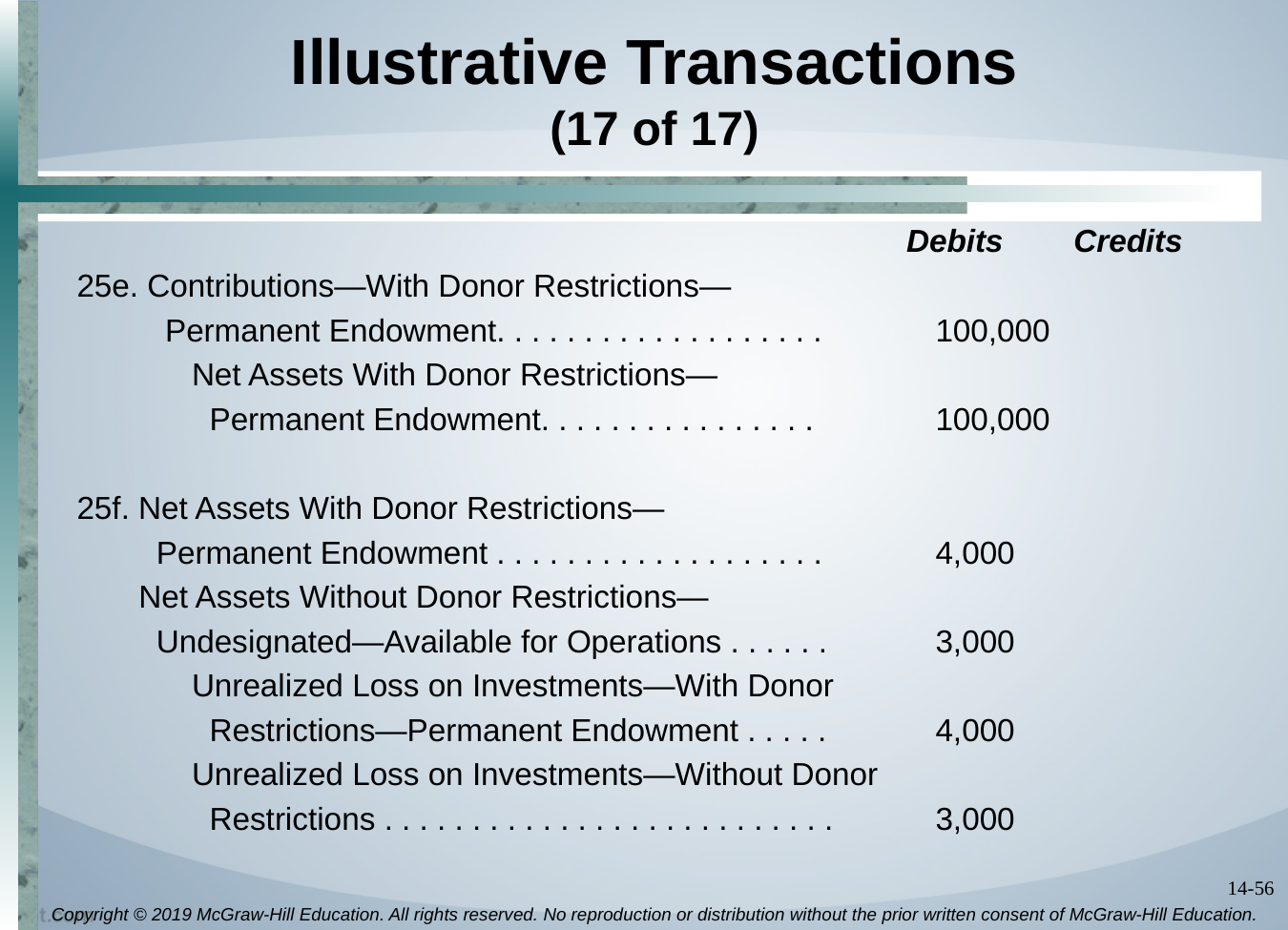

# Illustrative Transactions (17 of 17)
                                                                                              Debits        Credits
25e. Contributions—With Donor Restrictions—
          Permanent Endowment. . . . . . . . . . . . . . . . . . .	100,000
             Net Assets With Donor Restrictions—
               Permanent Endowment. . . . . . . . . . . . . . . .	100,000

25f. Net Assets With Donor Restrictions—
         Permanent Endowment . . . . . . . . . . . . . . . . . . .	4,000
       Net Assets Without Donor Restrictions—
         Undesignated—Available for Operations . . . . . .	3,000
             Unrealized Loss on Investments—With Donor
               Restrictions—Permanent Endowment . . . . .	4,000
             Unrealized Loss on Investments—Without Donor
               Restrictions . . . . . . . . . . . . . . . . . . . . . . . . . .	3,000